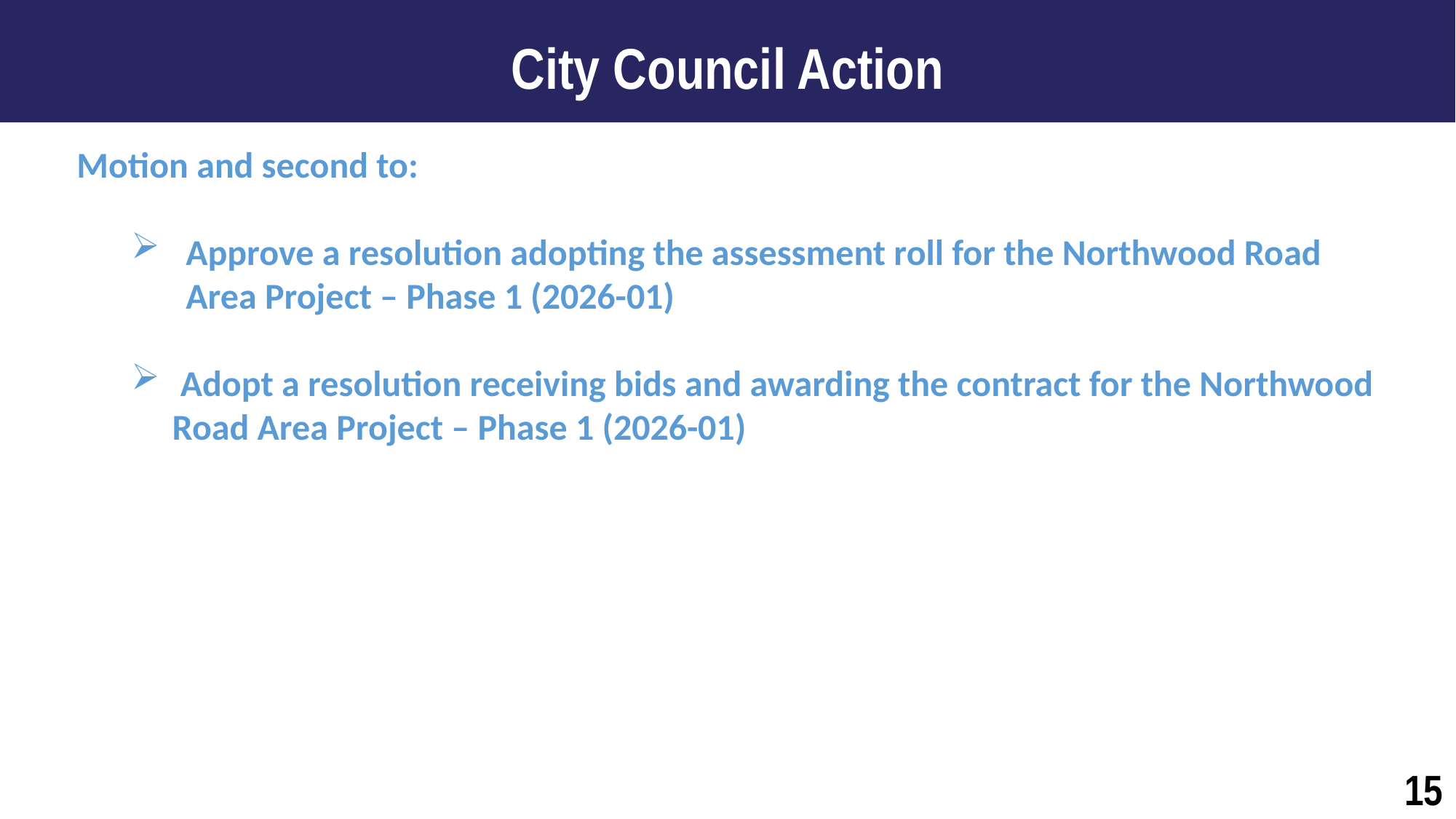

City Council Action
Motion and second to:

Approve a resolution adopting the assessment roll for the Northwood Road Area Project – Phase 1 (2026-01)

 Adopt a resolution receiving bids and awarding the contract for the Northwood Road Area Project – Phase 1 (2026-01)

15